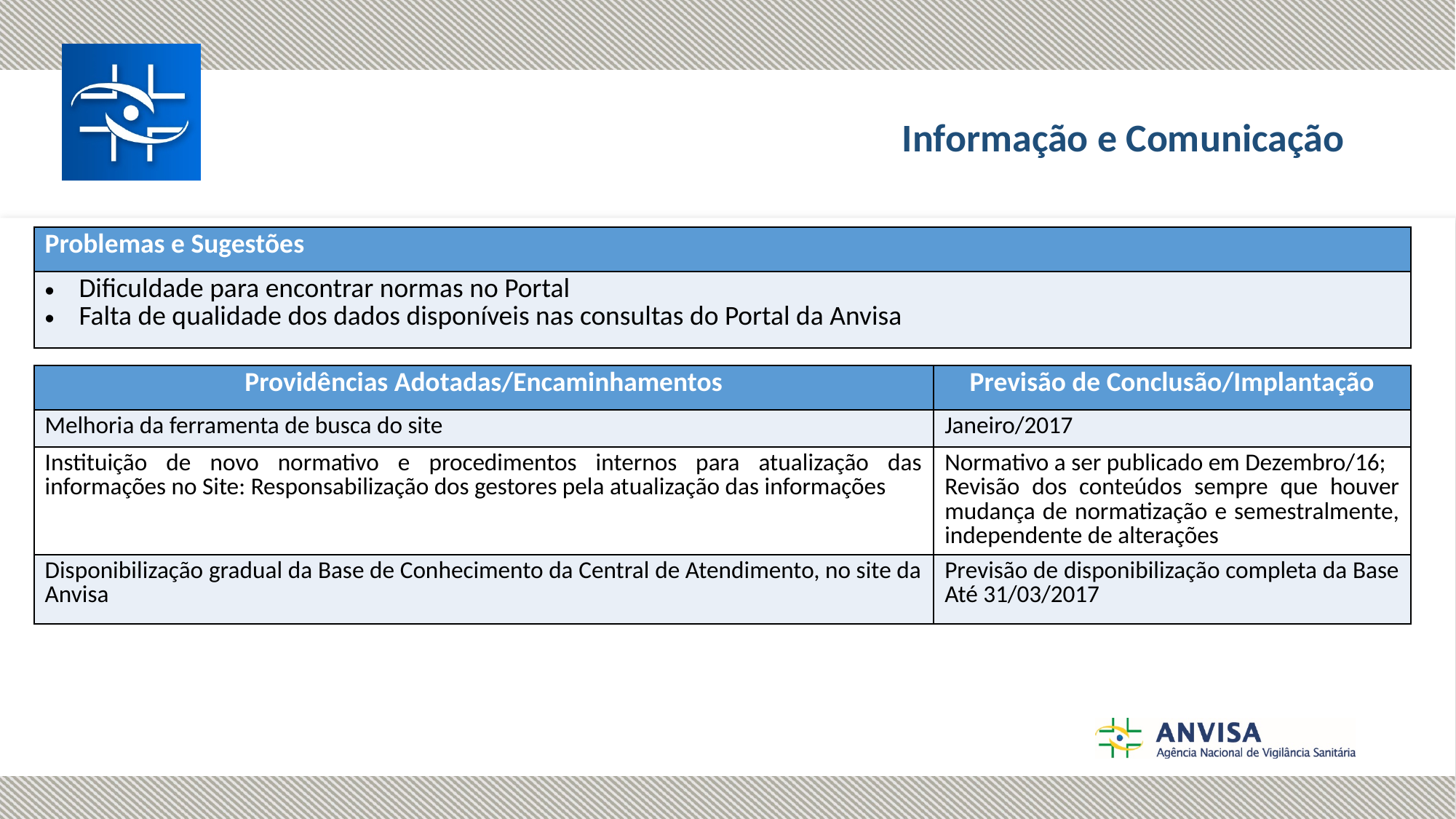

# Informação e Comunicação
| Problemas e Sugestões |
| --- |
| Dificuldade para encontrar normas no Portal Falta de qualidade dos dados disponíveis nas consultas do Portal da Anvisa |
| Providências Adotadas/Encaminhamentos | Previsão de Conclusão/Implantação |
| --- | --- |
| Melhoria da ferramenta de busca do site | Janeiro/2017 |
| Instituição de novo normativo e procedimentos internos para atualização das informações no Site: Responsabilização dos gestores pela atualização das informações | Normativo a ser publicado em Dezembro/16; Revisão dos conteúdos sempre que houver mudança de normatização e semestralmente, independente de alterações |
| Disponibilização gradual da Base de Conhecimento da Central de Atendimento, no site da Anvisa | Previsão de disponibilização completa da Base Até 31/03/2017 |